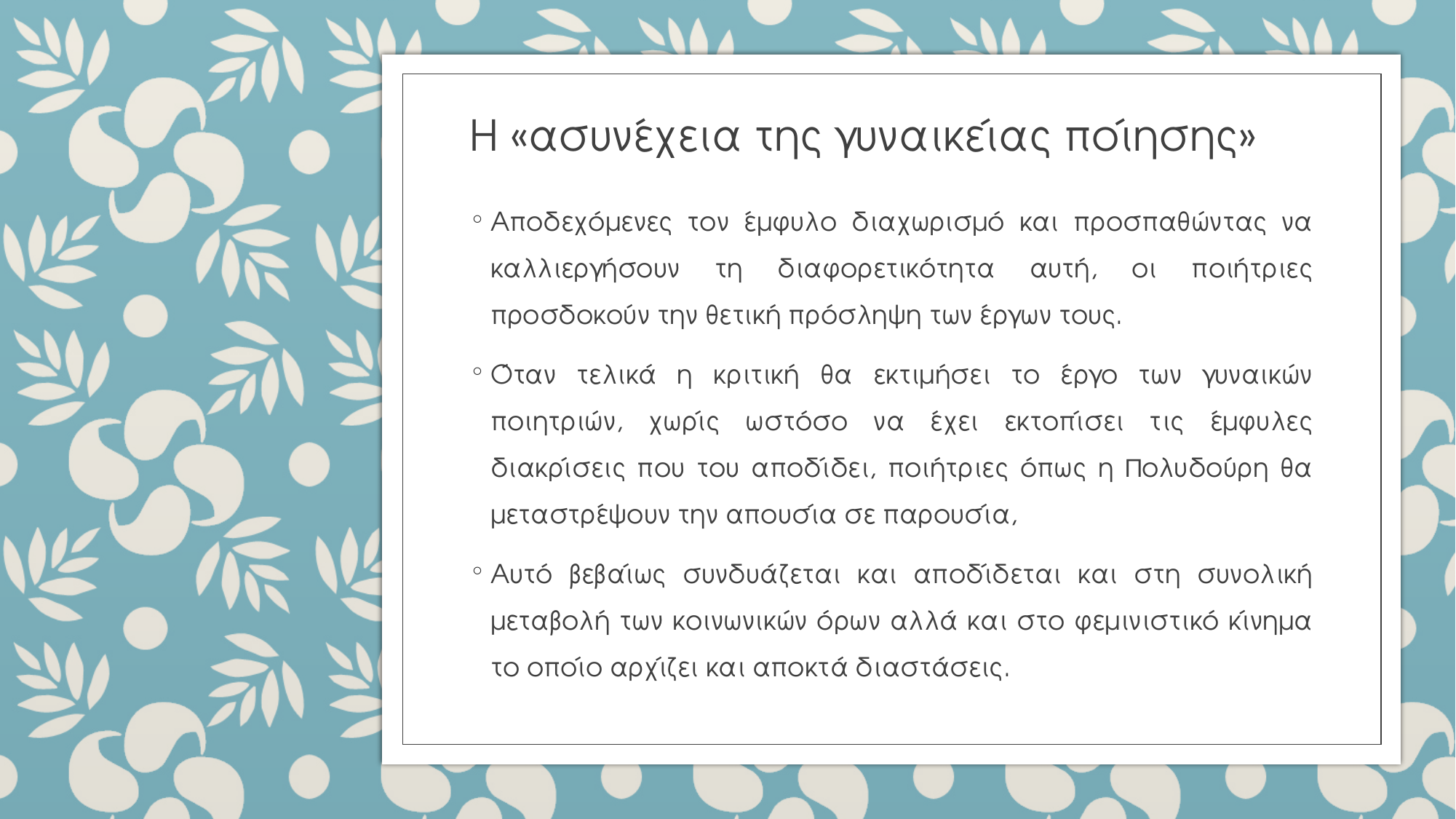

# Η «ασυνέχεια της γυναικείας ποίησης»
Αποδεχόμενες τον έμφυλο διαχωρισμό και προσπαθώντας να καλλιεργήσουν τη διαφορετικότητα αυτή, οι ποιήτριες προσδοκούν την θετική πρόσληψη των έργων τους.
Όταν τελικά η κριτική θα εκτιμήσει το έργο των γυναικών ποιητριών, χωρίς ωστόσο να έχει εκτοπίσει τις έμφυλες διακρίσεις που του αποδίδει, ποιήτριες όπως η Πολυδούρη θα μεταστρέψουν την απουσία σε παρουσία,
Αυτό βεβαίως συνδυάζεται και αποδίδεται και στη συνολική μεταβολή των κοινωνικών όρων αλλά και στο φεμινιστικό κίνημα το οποίο αρχίζει και αποκτά διαστάσεις.